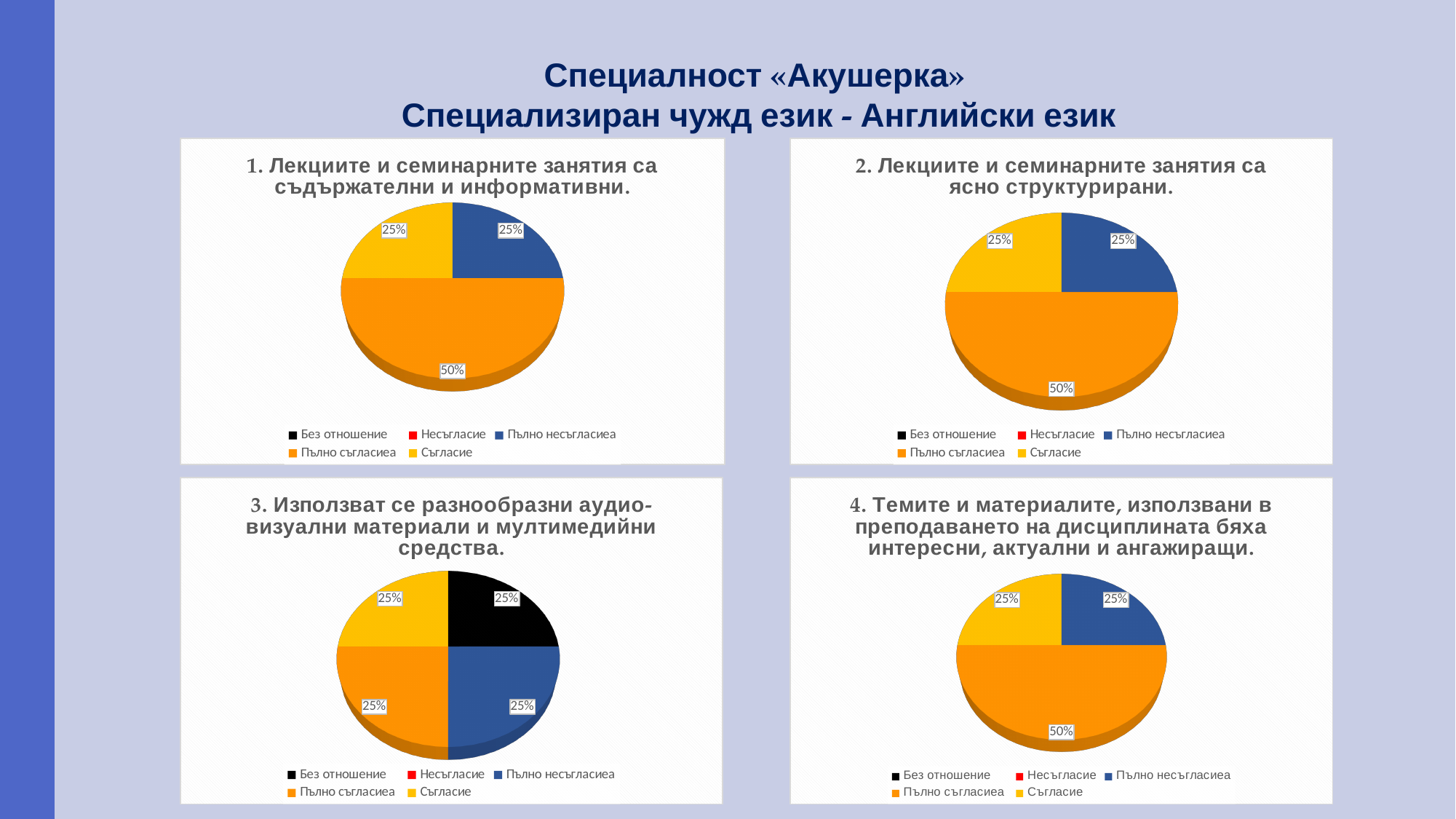

#
Специалност «Акушерка»
Специализиран чужд език - Английски език

[unsupported chart]

[unsupported chart]

[unsupported chart]

[unsupported chart]